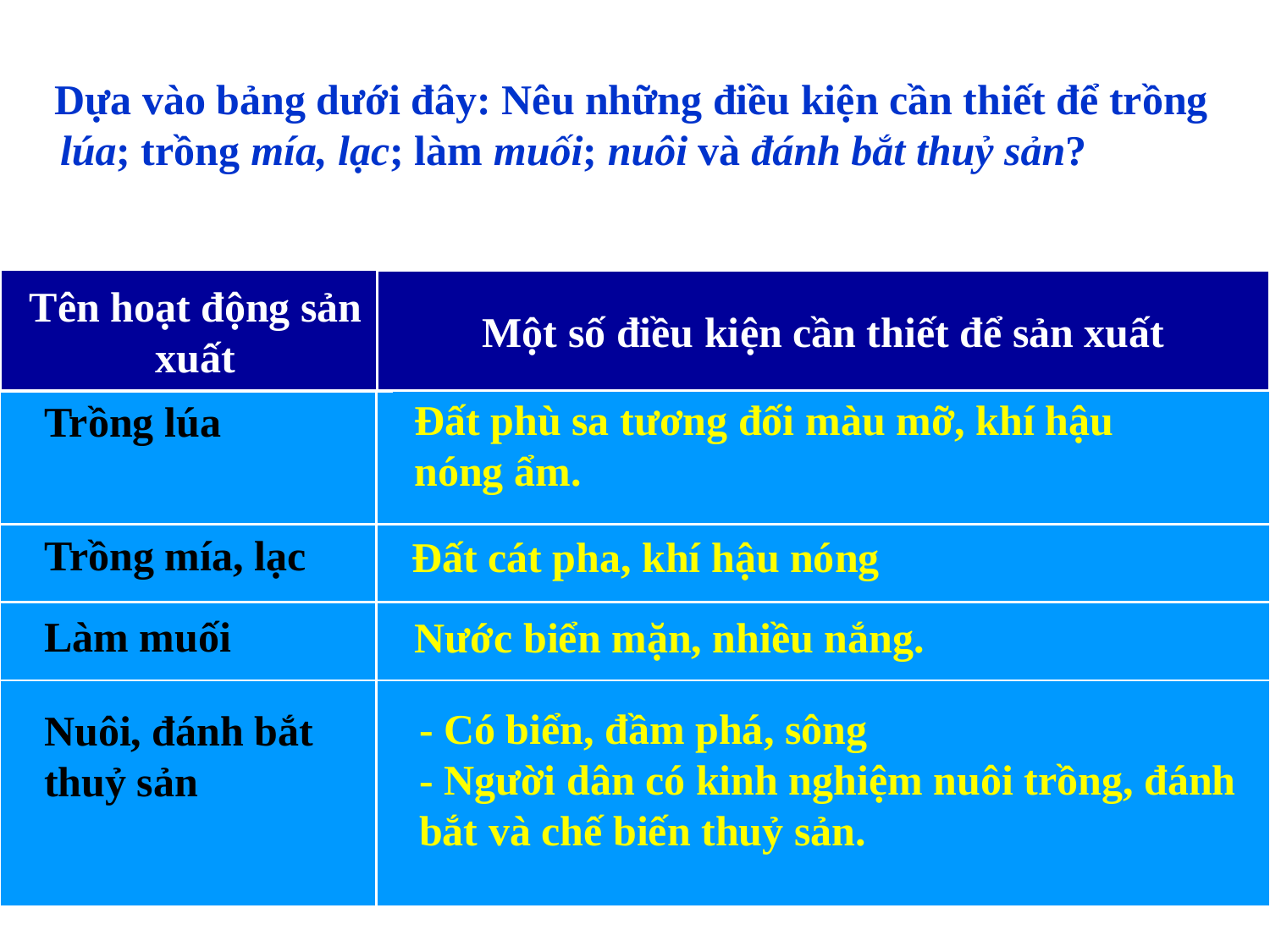

Dựa vào bảng dưới đây: Nêu những điều kiện cần thiết để trồng lúa; trồng mía, lạc; làm muối; nuôi và đánh bắt thuỷ sản?
Tên hoạt động sản xuất
Một số điều kiện cần thiết để sản xuất
|  |  |
| --- | --- |
|  |  |
|  |  |
|  |  |
|  |  |
Đất phù sa tương đối màu mỡ, khí hậu nóng ẩm.
Trồng lúa
Đất cát pha, khí hậu nóng
Trồng mía, lạc
Nước biển mặn, nhiều nắng.
Làm muối
- Có biển, đầm phá, sông
- Người dân có kinh nghiệm nuôi trồng, đánh bắt và chế biến thuỷ sản.
Nuôi, đánh bắt thuỷ sản